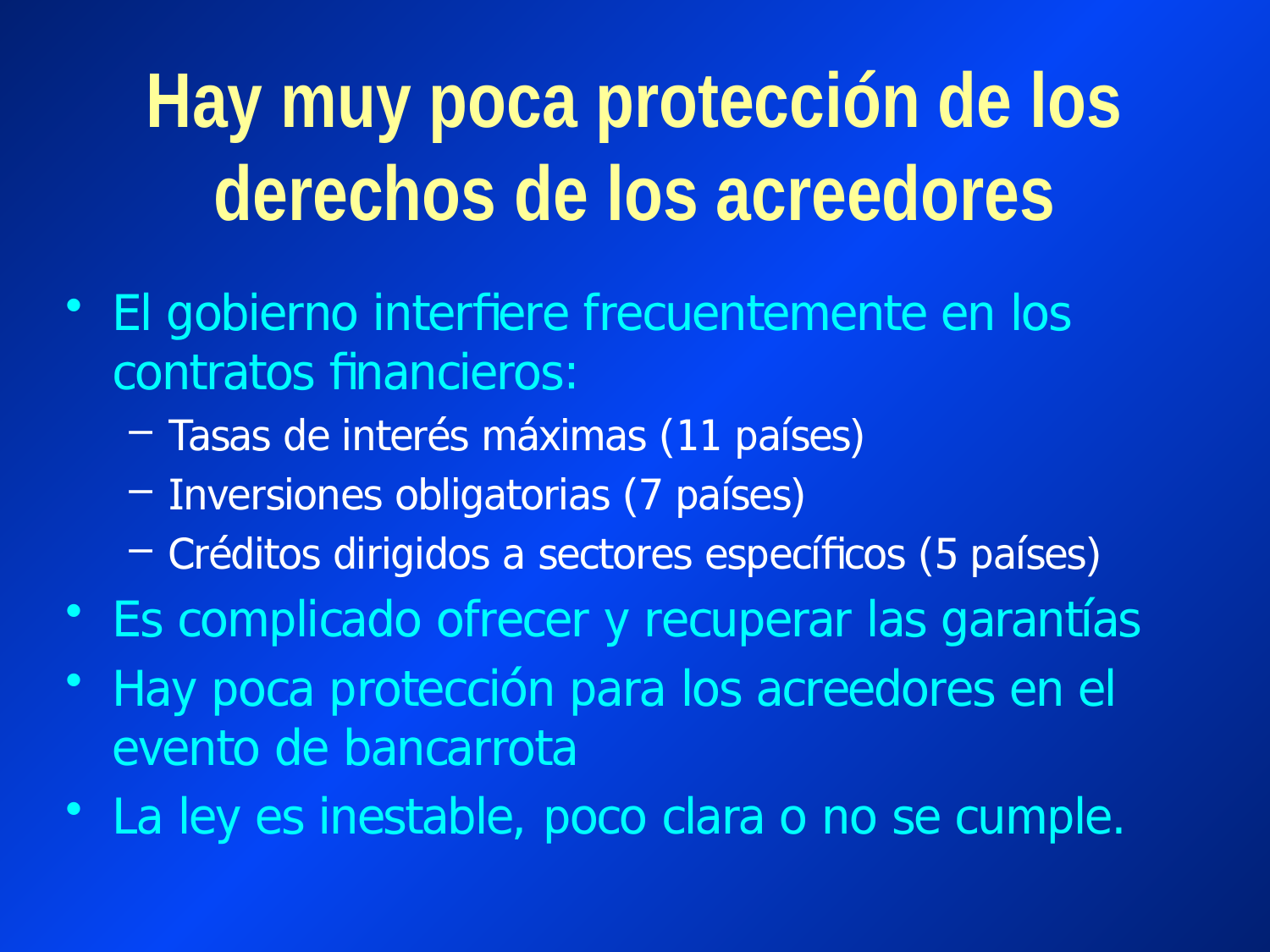

# Hay muy poca protección de los derechos de los acreedores
El gobierno interfiere frecuentemente en los contratos financieros:
Tasas de interés máximas (11 países)
Inversiones obligatorias (7 países)
Créditos dirigidos a sectores específicos (5 países)
Es complicado ofrecer y recuperar las garantías
Hay poca protección para los acreedores en el evento de bancarrota
La ley es inestable, poco clara o no se cumple.